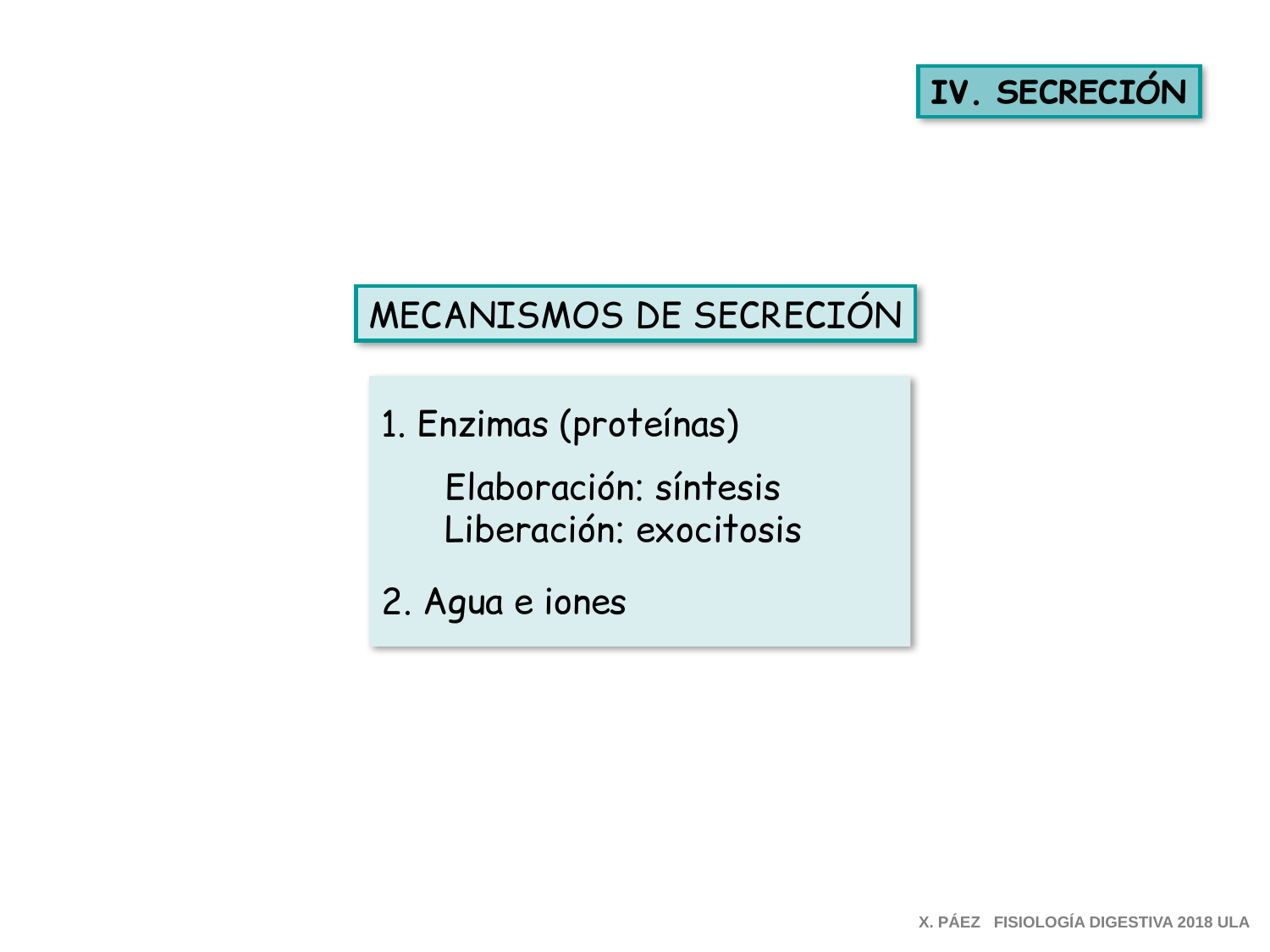

IV. SECRECIÓN
MECANISMOS DE SECRECIÓN

1. Enzimas (proteínas)

      Elaboración: síntesis
      Liberación: exocitosis

2. Agua e iones

X. PÁEZ   FISIOLOGÍA DIGESTIVA 2018 ULA